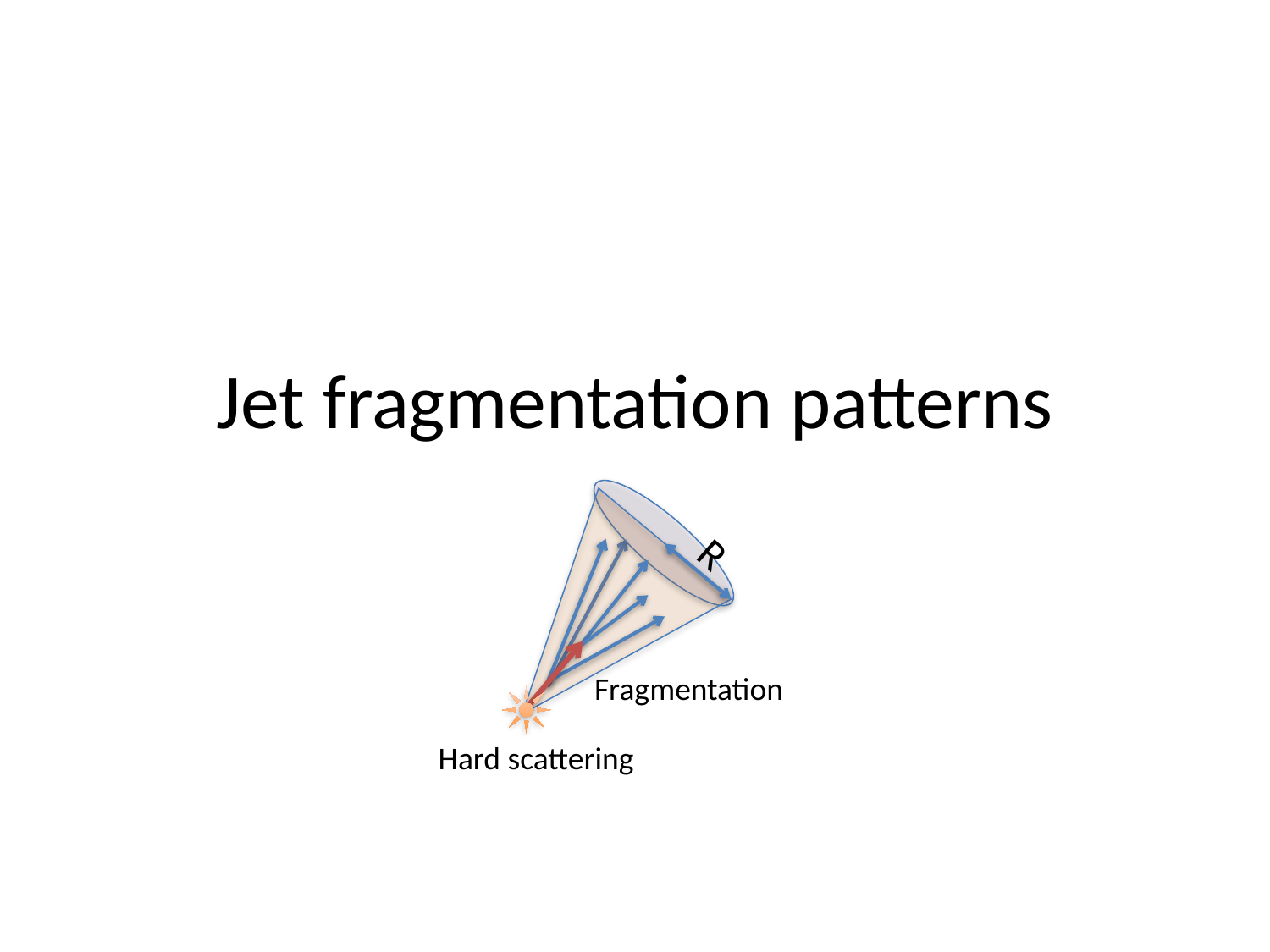

# Jet fragmentation patterns

R
Fragmentation

Hard scattering